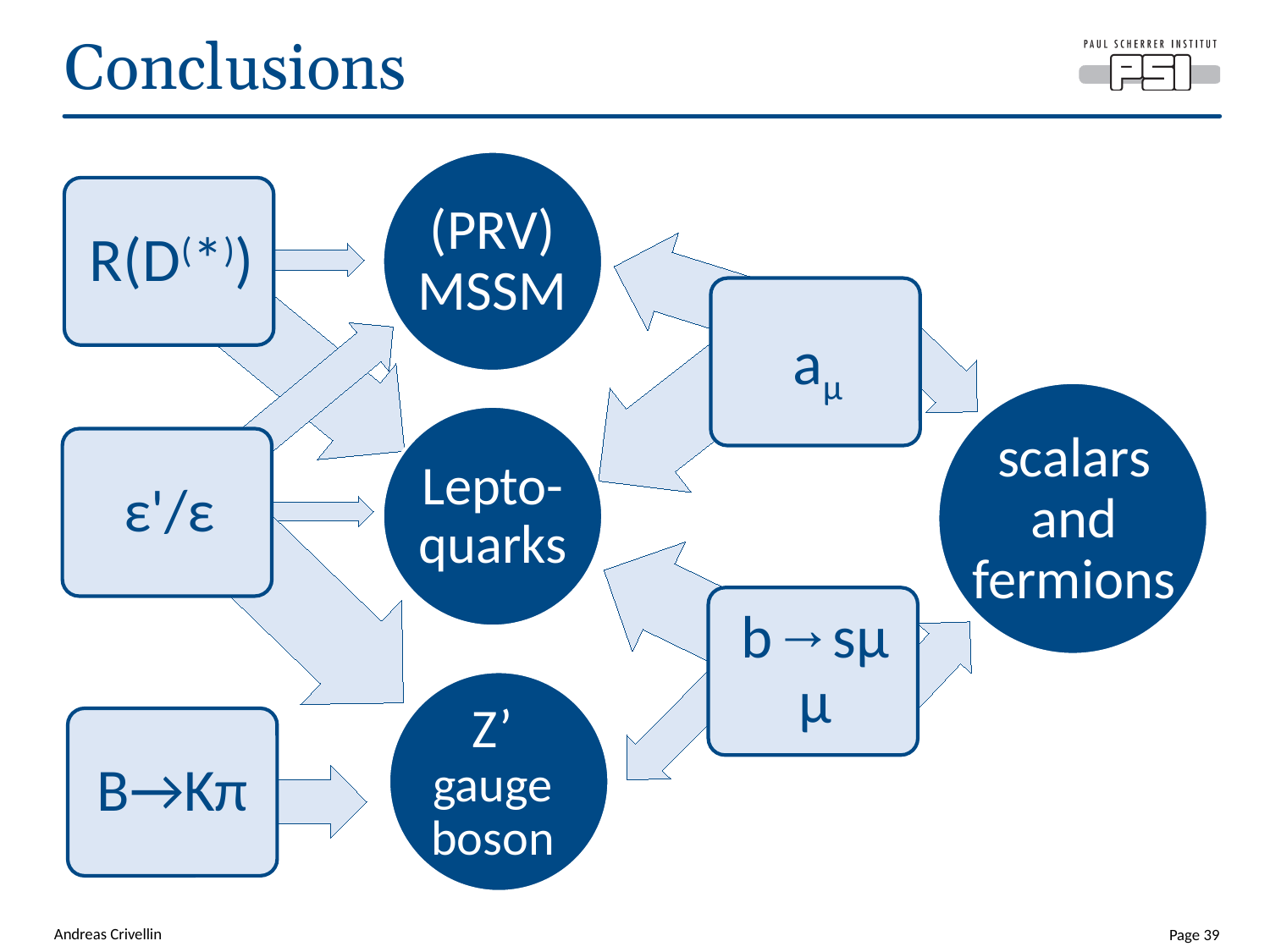

# Conclusions
(PRV)
MSSM
R(D(*))
aμ

scalars and fermions
Lepto-quarks
b→sμμ
ε'/ε

Z’ gauge boson

B→Kπ

Andreas Crivellin
Page 39